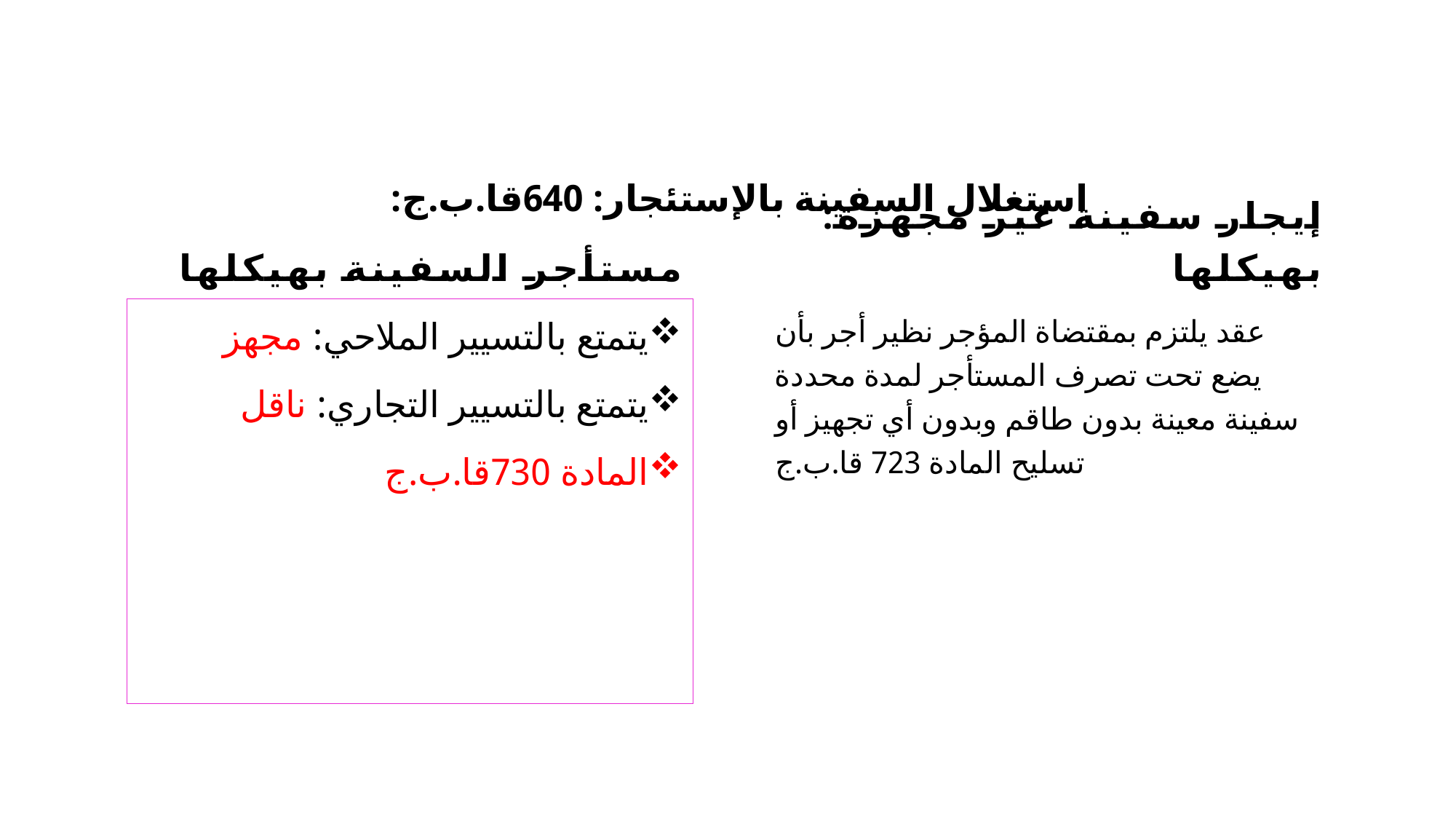

# استغلال السفينة بالإستئجار: 640قا.ب.ج:
مستأجر السفينة بهيكلها
إيجار سفينة غير مجهزة: بهيكلها
يتمتع بالتسيير الملاحي: مجهز
يتمتع بالتسيير التجاري: ناقل
المادة 730قا.ب.ج
عقد يلتزم بمقتضاة المؤجر نظير أجر بأن يضع تحت تصرف المستأجر لمدة محددة سفينة معينة بدون طاقم وبدون أي تجهيز أو تسليح المادة 723 قا.ب.ج